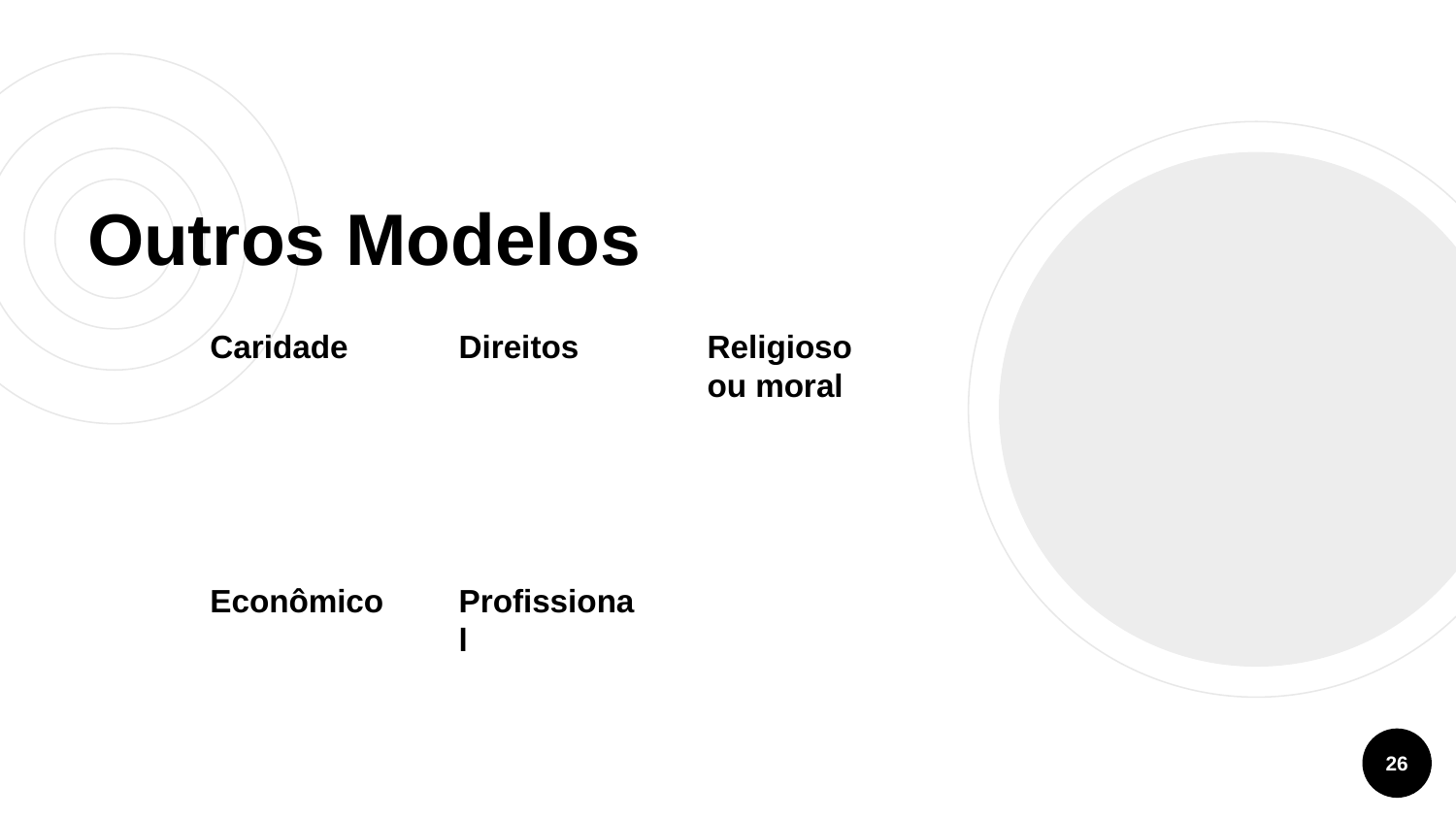

# Outros Modelos
Caridade

Econômico
Direitos

Profissional
Religioso ou moral
26